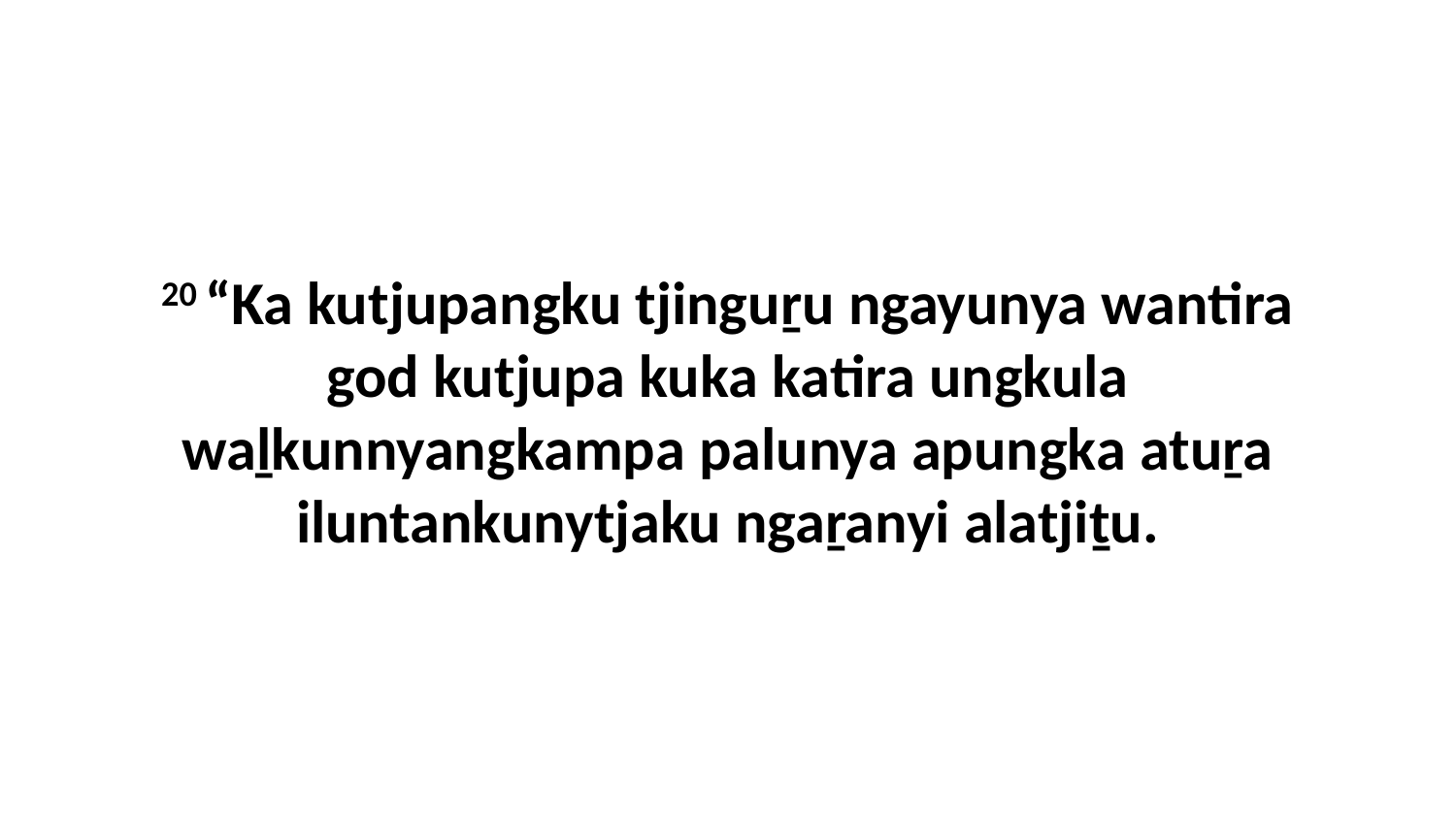

20 “Ka kutjupangku tjinguṟu ngayunya wantira god kutjupa kuka katira ungkula waḻkunnyangkampa palunya apungka atuṟa iluntankunytjaku ngaṟanyi alatjiṯu.